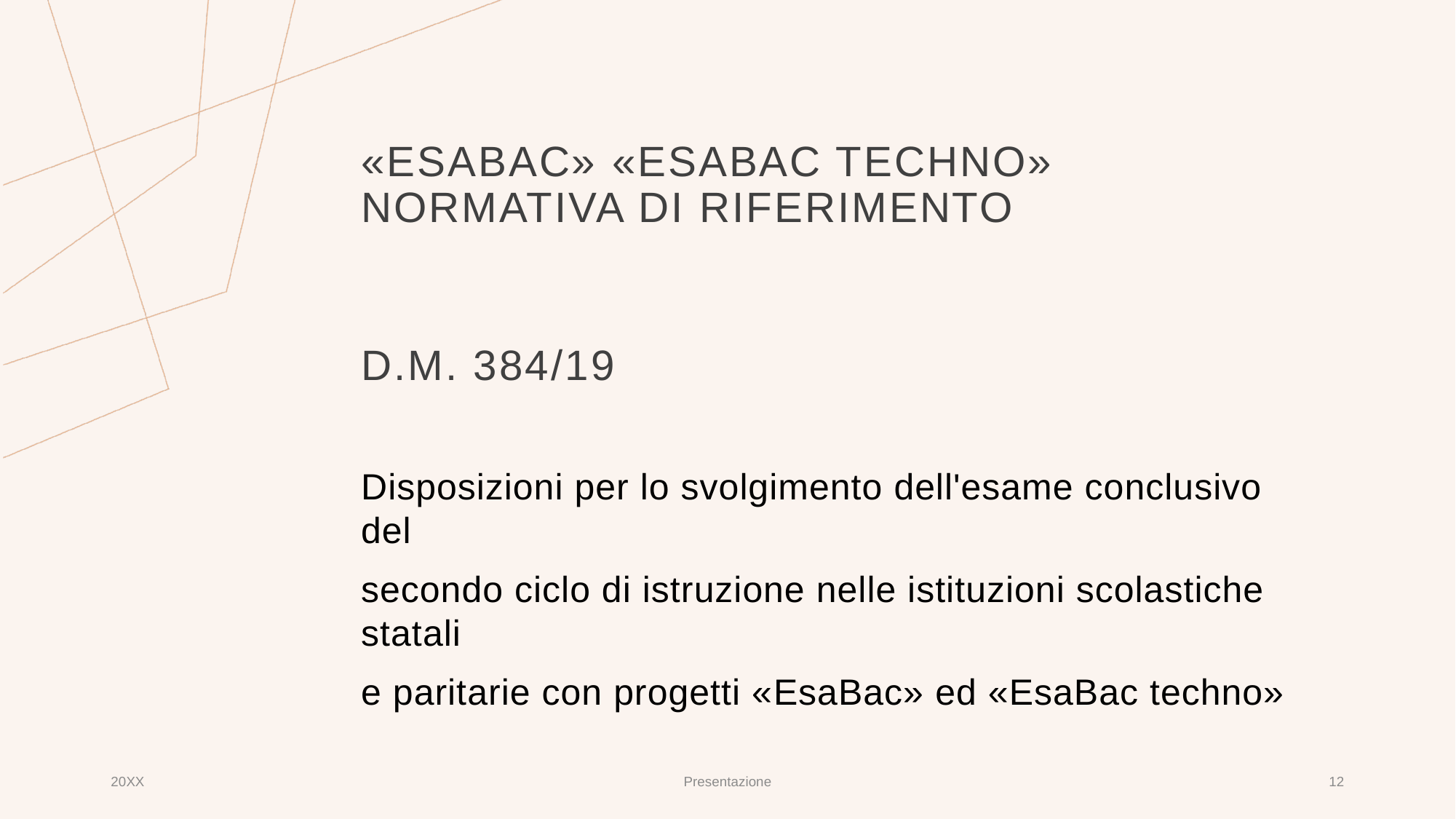

# «EsabAc» «esabac techno» normativa di riferimento
D.M. 384/19
Disposizioni per lo svolgimento dell'esame conclusivo del
secondo ciclo di istruzione nelle istituzioni scolastiche statali
e paritarie con progetti «EsaBac» ed «EsaBac techno»

20XX
Presentazione
12